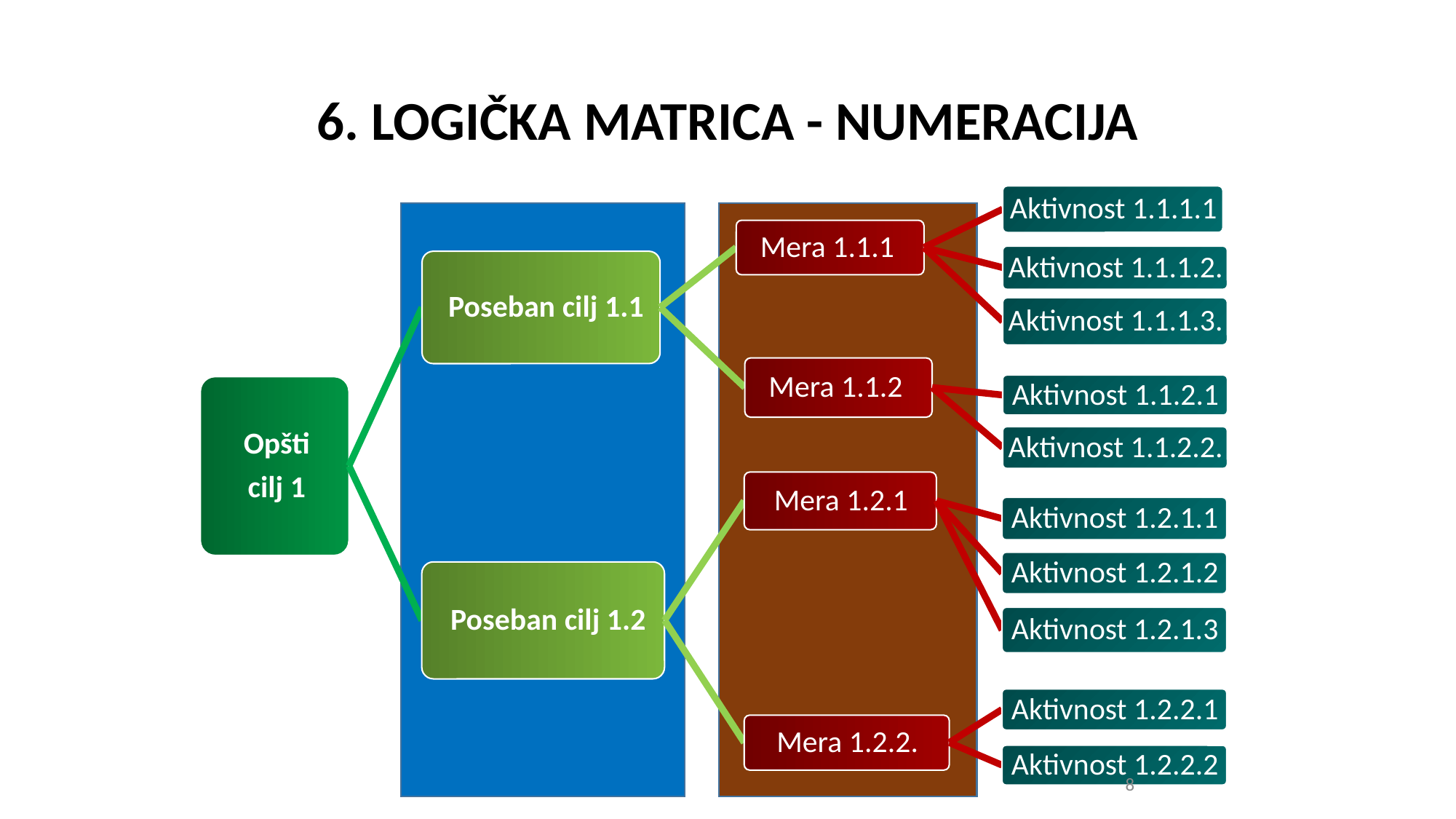

# 6. LOGIČKA MATRICA - NUMERACIJA
Opšti
cilj 1

 Poseban cilj 1.1

Mera 1.1.1

Aktivnost 1.1.1.1

Aktivnost 1.1.1.2.

Aktivnost 1.1.1.3.

Mera 1.1.2

Aktivnost 1.1.2.1

Aktivnost 1.1.2.2.

 Poseban cilj 1.2

Mera 1.2.1

Aktivnost 1.2.1.1

Aktivnost 1.2.1.2

Aktivnost 1.2.1.3

Mera 1.2.2.

Aktivnost 1.2.2.1

Aktivnost 1.2.2.2

8